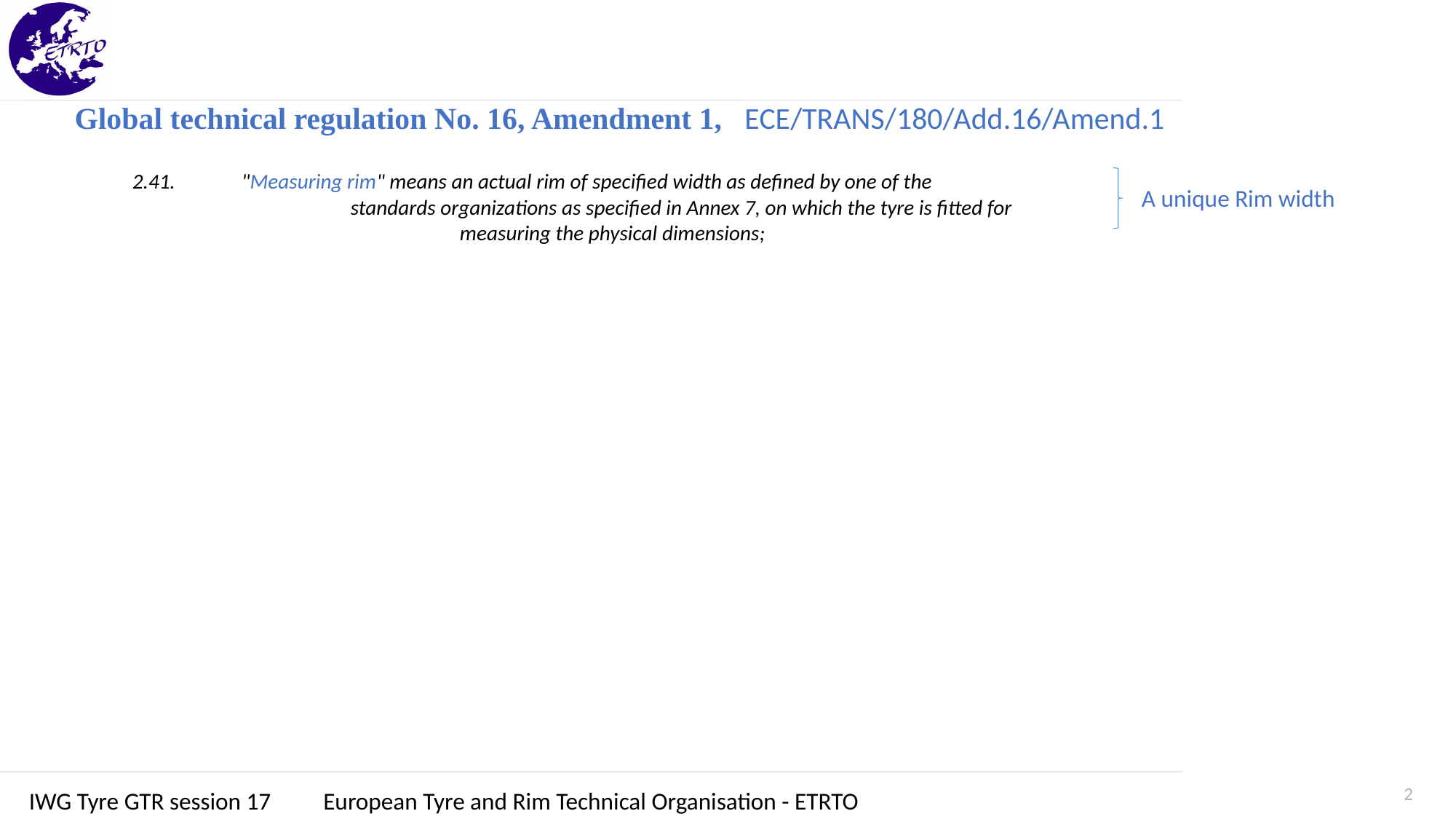

Global technical regulation No. 16, Amendment 1,   ECE/TRANS/180/Add.16/Amend.1

	2.41. 	"Measuring rim" means an actual rim of specified width as defined by one of the
		standards organizations as specified in Annex 7, on which the tyre is fitted for 				measuring the physical dimensions;

A unique Rim width
2